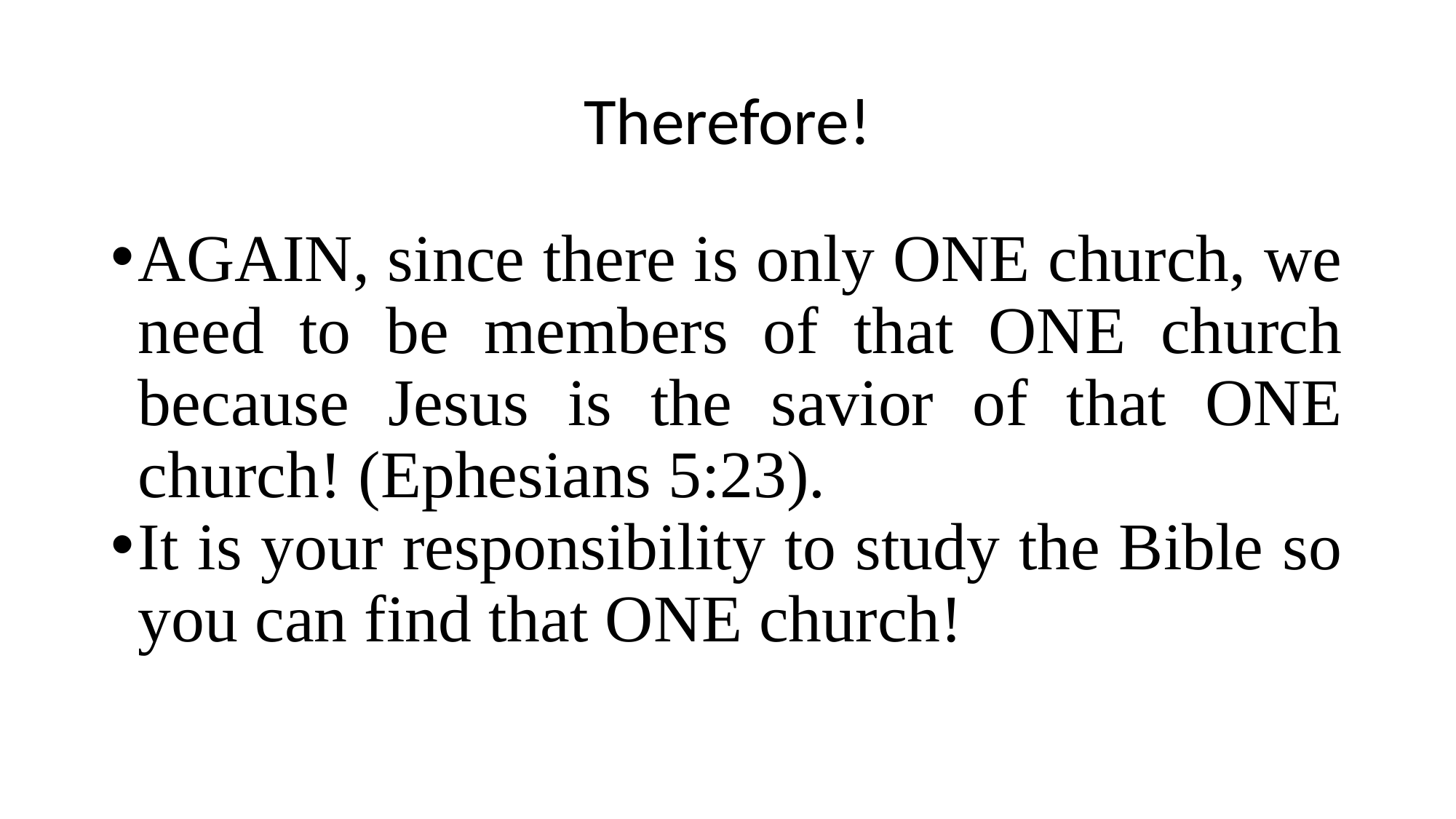

# Therefore!
AGAIN, since there is only ONE church, we need to be members of that ONE church because Jesus is the savior of that ONE church! (Ephesians 5:23).
It is your responsibility to study the Bible so you can find that ONE church!